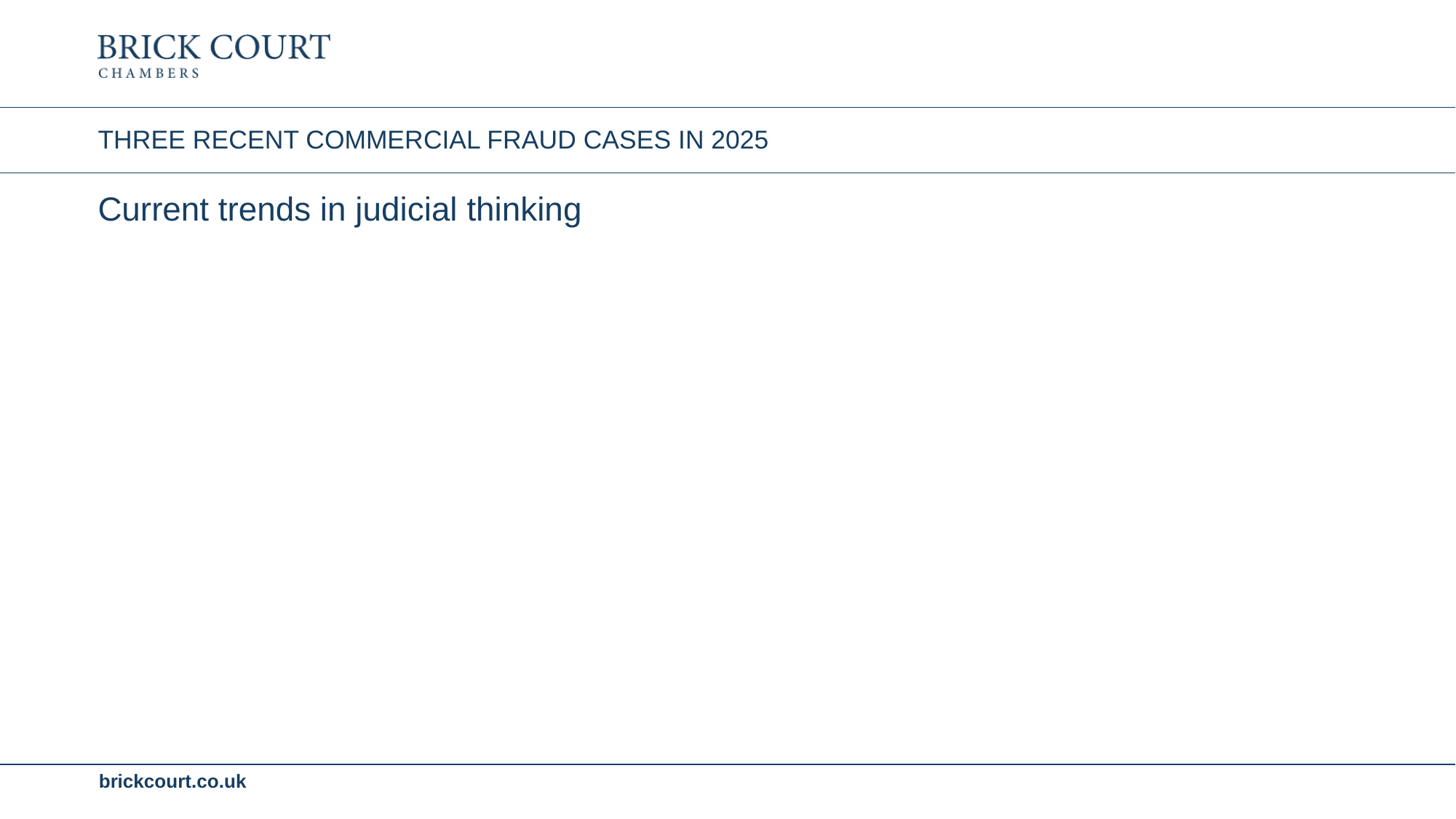

# THREE RECENT COMMERCIAL FRAUD CASES IN 2025
Current trends in judicial thinking